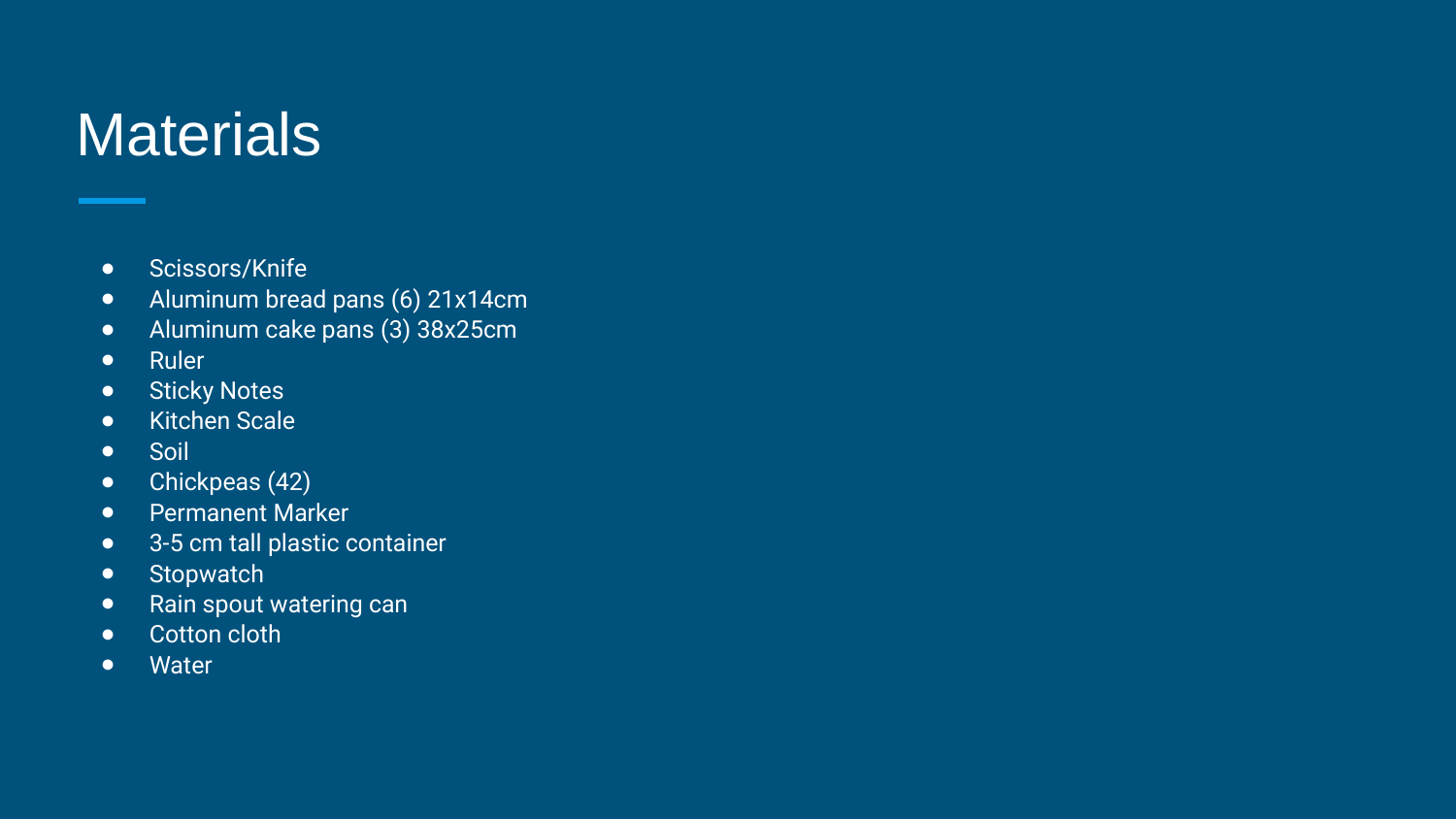

# Materials
Scissors/Knife
Aluminum bread pans (6) 21x14cm
Aluminum cake pans (3) 38x25cm
Ruler
Sticky Notes
Kitchen Scale
Soil
Chickpeas (42)
Permanent Marker
3-5 cm tall plastic container
Stopwatch
Rain spout watering can
Cotton cloth
Water